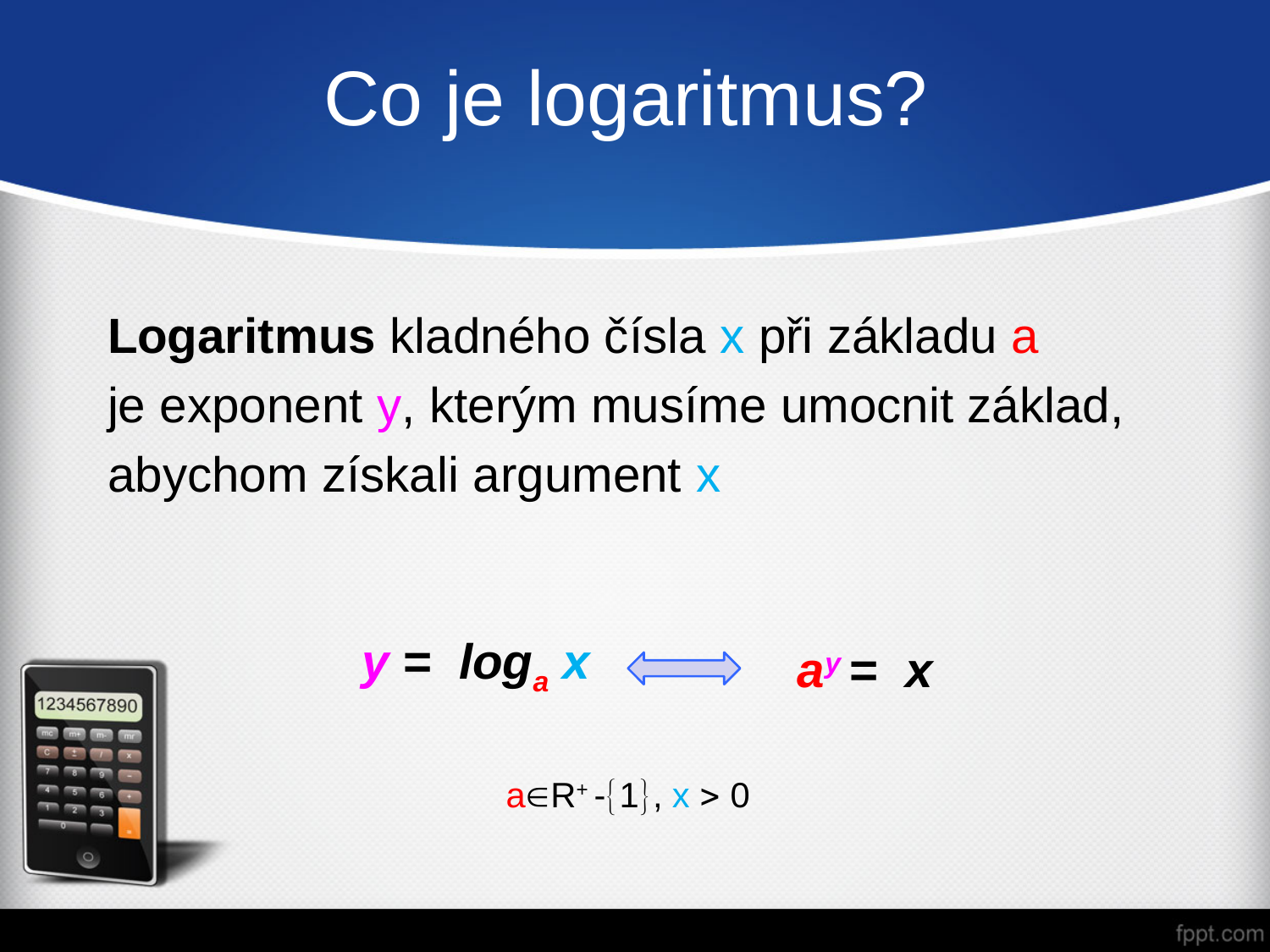

# Co je logaritmus?
Logaritmus kladného čísla x při základu a
je exponent y, kterým musíme umocnit základ,
abychom získali argument x

		y =  loga x

ay =  x

a∈R+ -{1}, x > 0